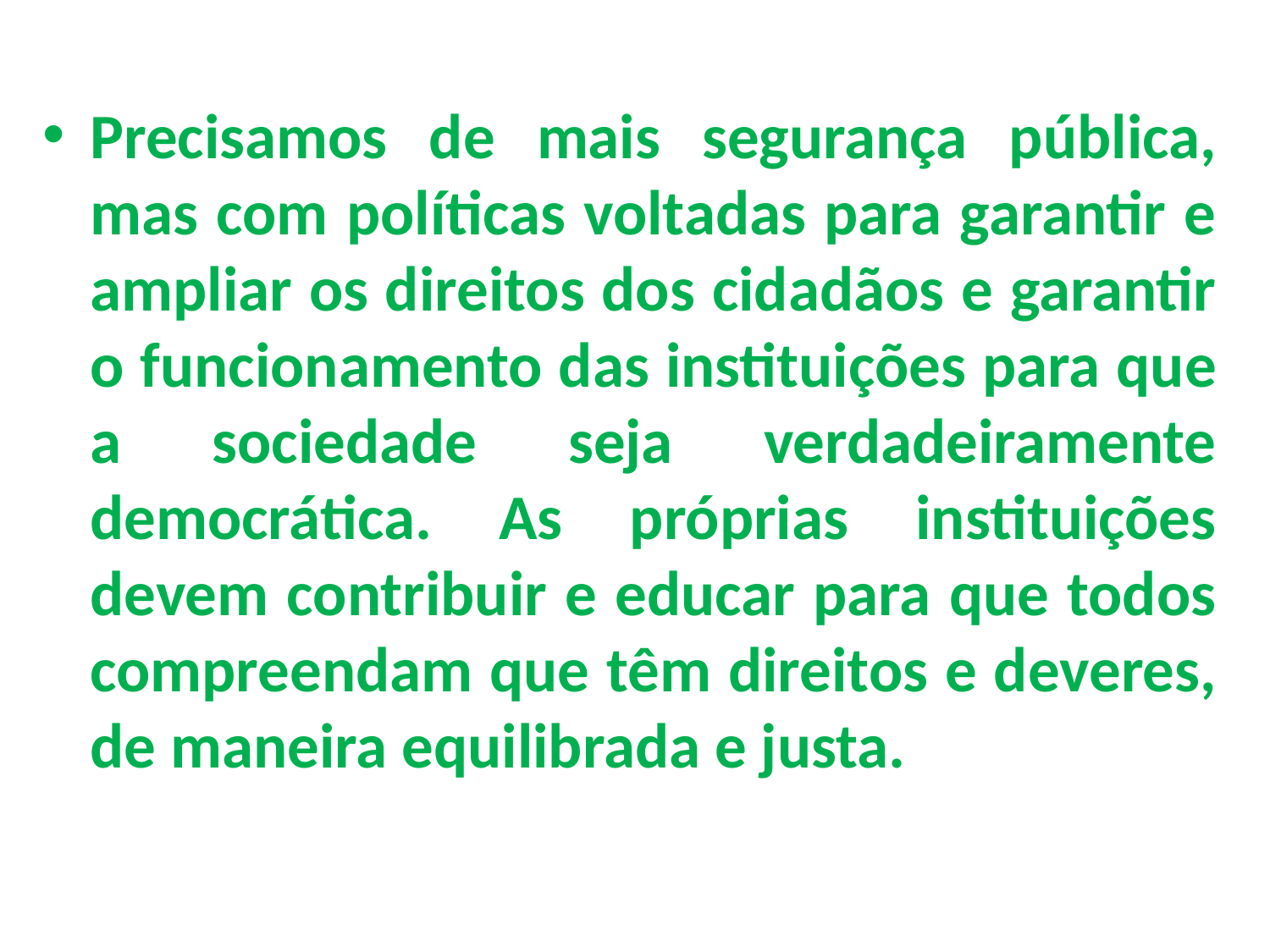

Precisamos de mais segurança pública, mas com políticas voltadas para garantir e ampliar os direitos dos cidadãos e garantir o funcionamento das instituições para que a sociedade seja verdadeiramente democrática. As próprias instituições devem contribuir e educar para que todos compreendam que têm direitos e deveres, de maneira equilibrada e justa.